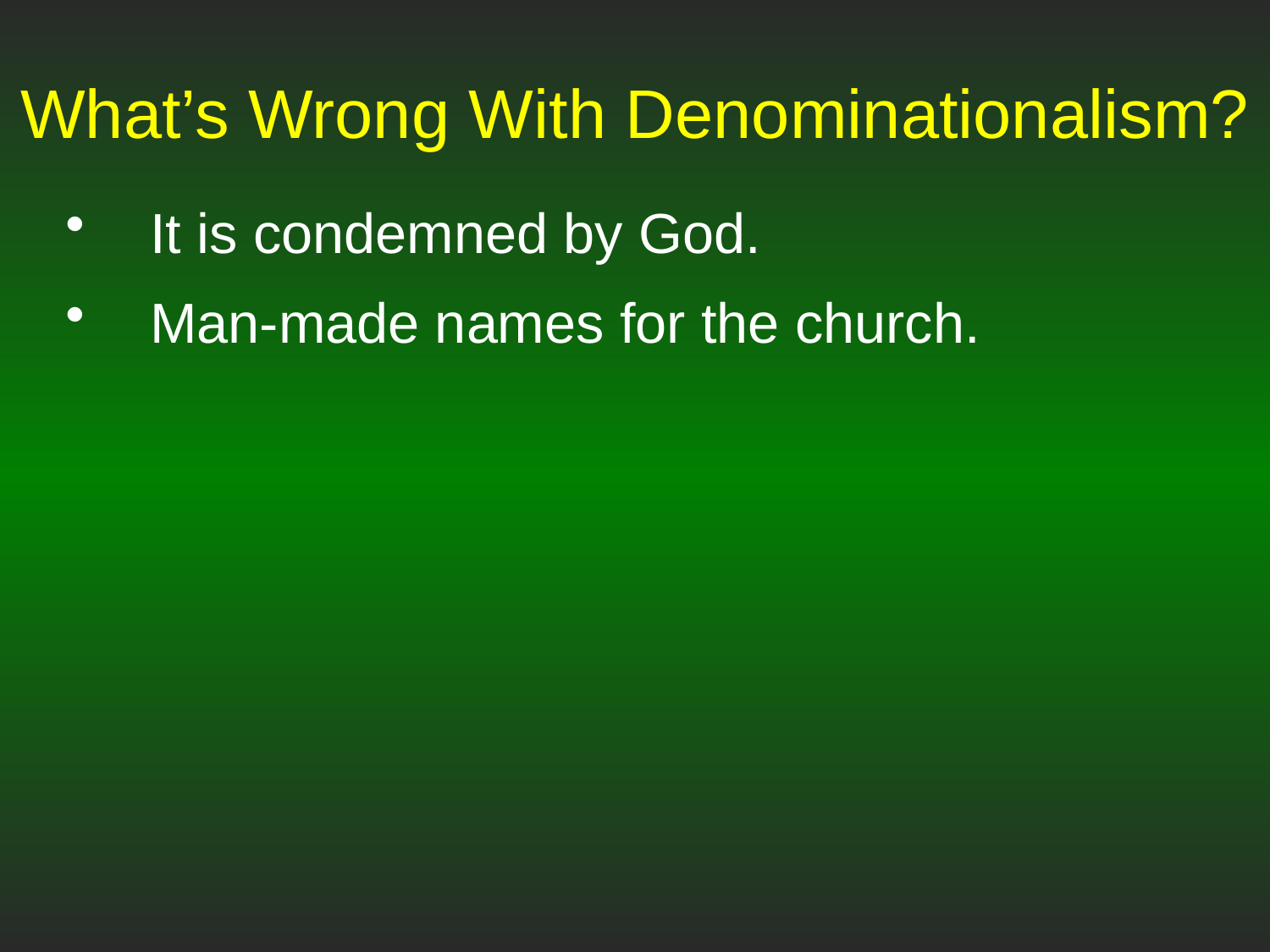

# What’s Wrong With Denominationalism?
It is condemned by God.
Man-made names for the church.